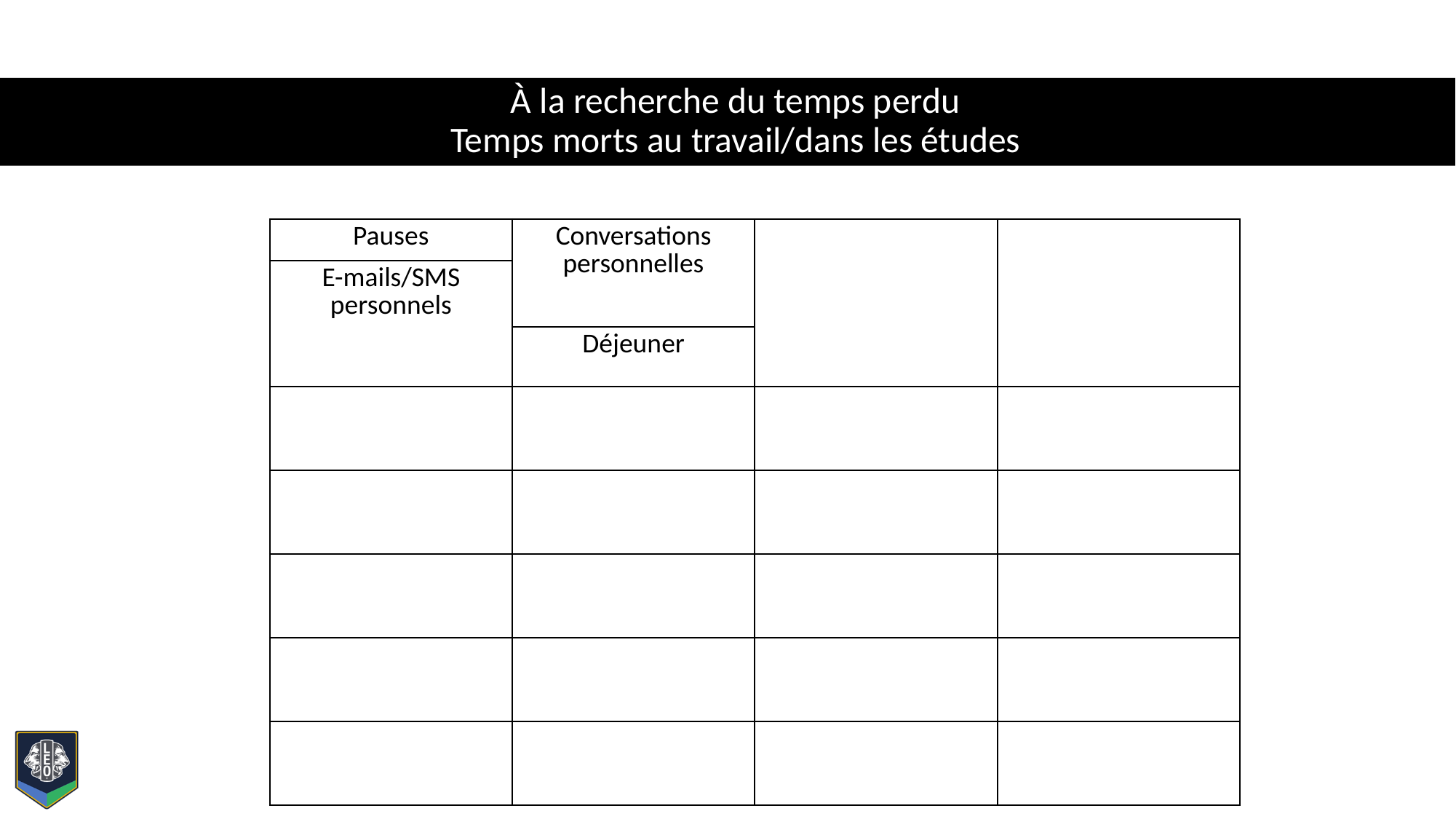

# À la recherche du temps perdu Temps morts au travail/dans les études

| Pauses | Conversations personnelles |  |  |
| --- | --- | --- | --- |
| E-mails/SMS personnels |  |  |  |
|  | Déjeuner |  |  |
|  |  |  |  |
|  |  |  |  |
|  |  |  |  |
|  |  |  |  |
|  |  |  |  |